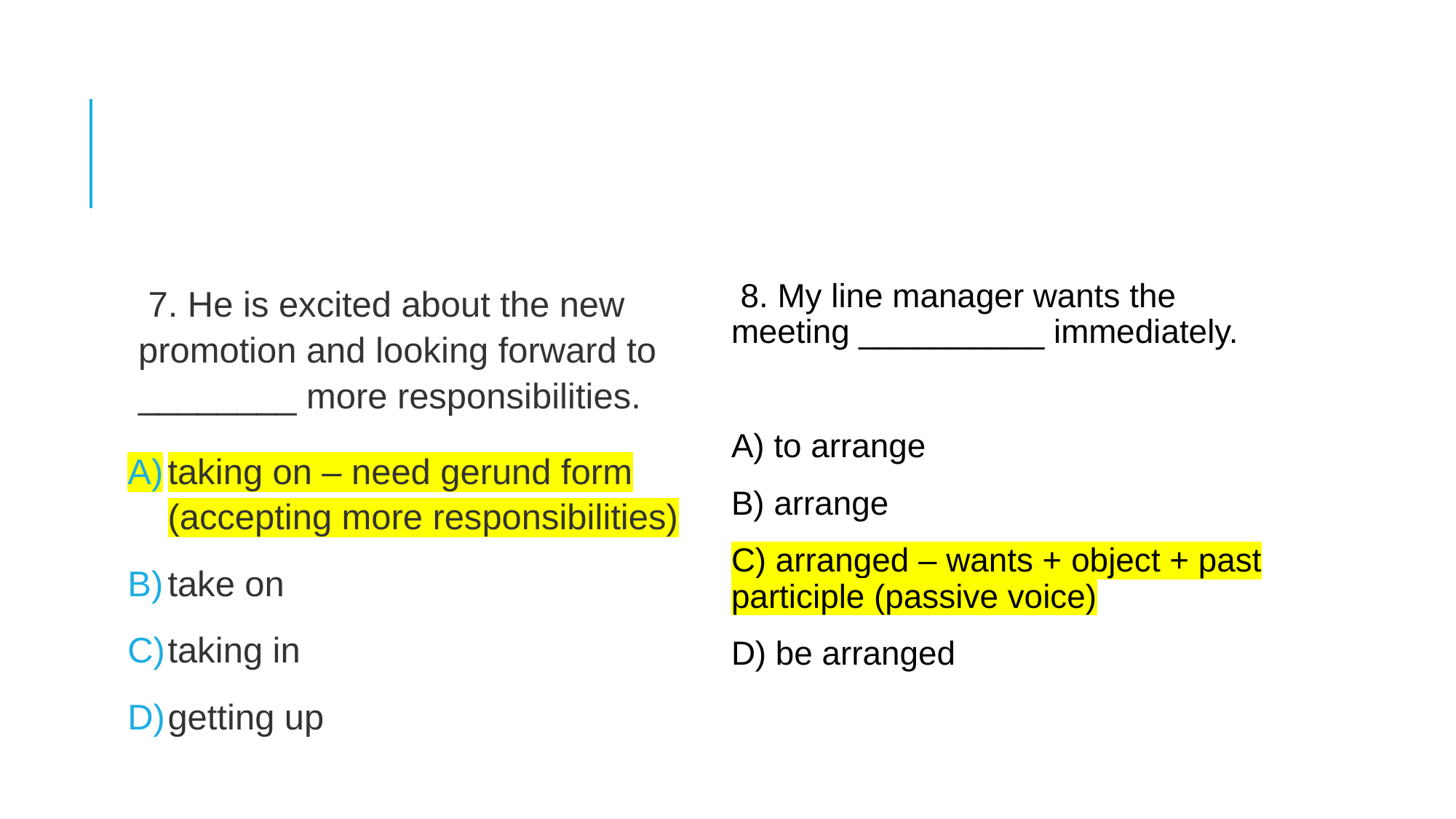

7. He is excited about the new promotion and looking forward to ________ more responsibilities.
taking on – need gerund form (accepting more responsibilities)
take on
taking in
getting up

 8. My line manager wants the meeting __________ immediately.

A) to arrange
B) arrange
C) arranged – wants + object + past participle (passive voice)
D) be arranged